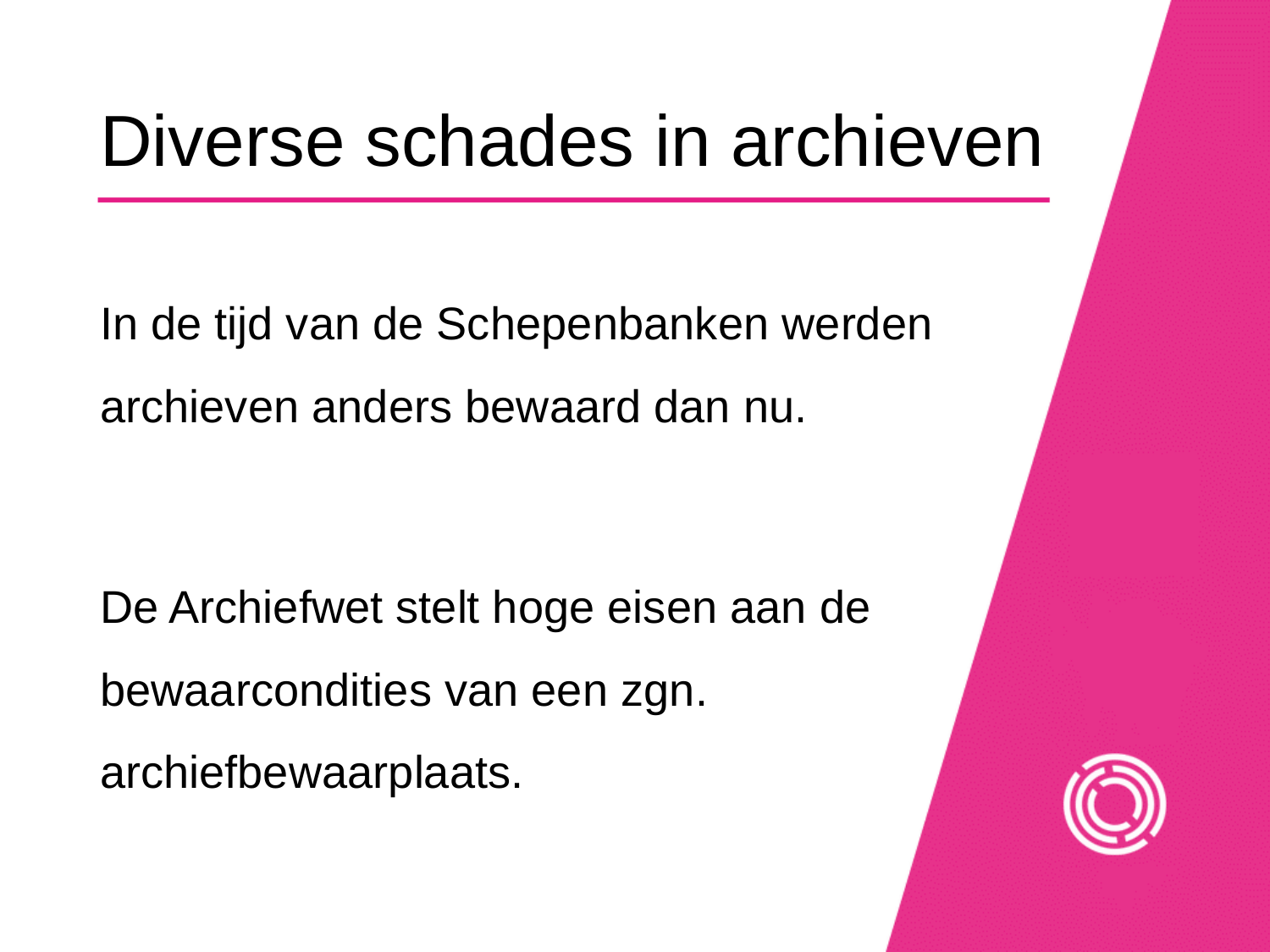

# Diverse schades in archieven
In de tijd van de Schepenbanken werden archieven anders bewaard dan nu.

De Archiefwet stelt hoge eisen aan de bewaarcondities van een zgn. archiefbewaarplaats.